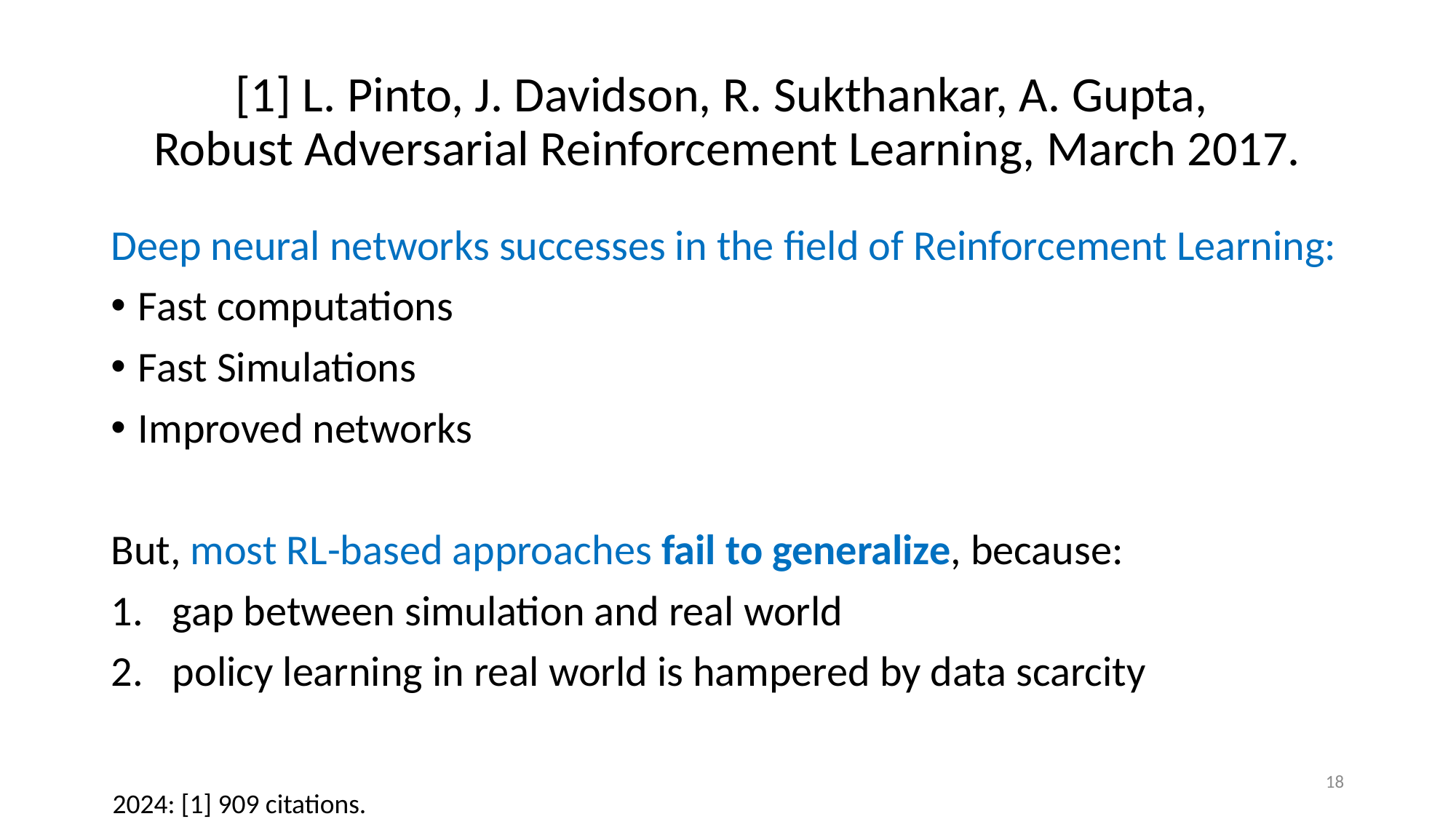

# [1] L. Pinto, J. Davidson, R. Sukthankar, A. Gupta, Robust Adversarial Reinforcement Learning, March 2017.
Deep neural networks successes in the field of Reinforcement Learning:
Fast computations
Fast Simulations
Improved networks

But, most RL-based approaches fail to generalize, because:
gap between simulation and real world
policy learning in real world is hampered by data scarcity
18
2024: [1] 909 citations.